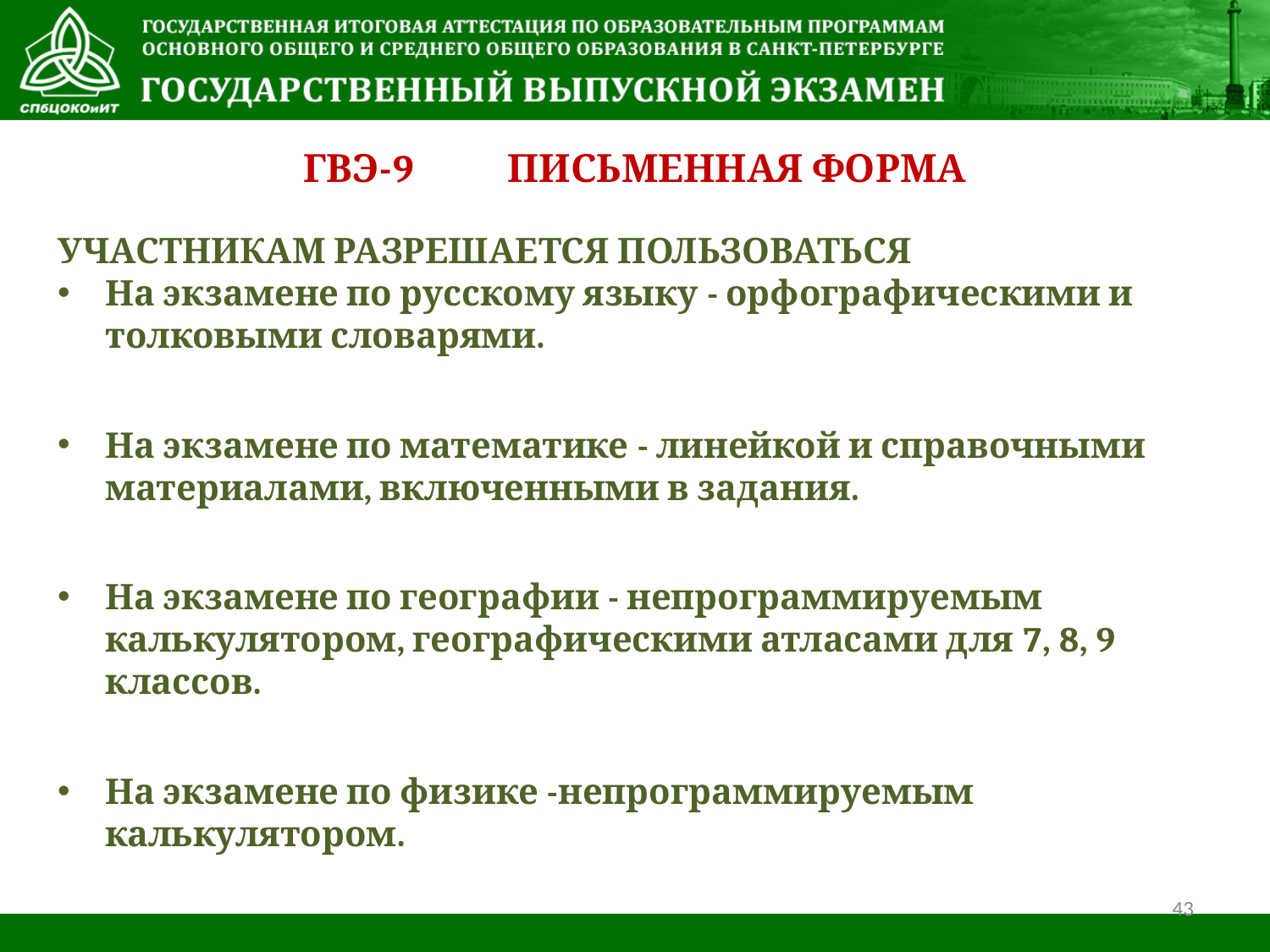

# ГВЭ-9           Письменная форма
УЧАСТНИКАМ РАЗРЕШАЕТСЯ ПОЛЬЗОВАТЬСЯ
На экзамене по русскому языку - орфографическими и толковыми словарями.

На экзамене по математике - линейкой и справочными материалами, включенными в задания.

На экзамене по географии - непрограммируемым калькулятором, географическими атласами для 7, 8, 9 классов.

На экзамене по физике -непрограммируемым калькулятором.

43